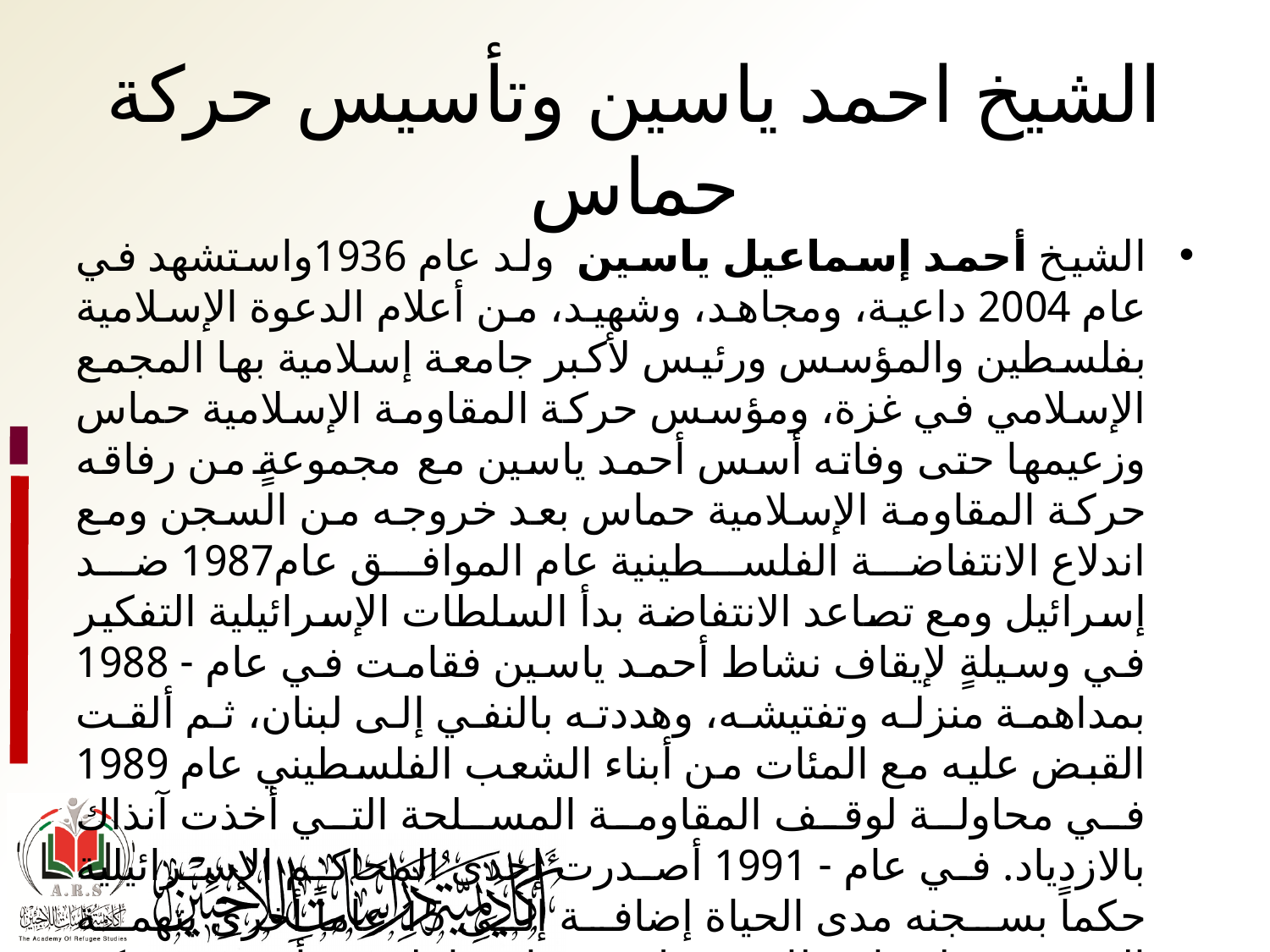

# الشيخ احمد ياسين وتأسيس حركة حماس
الشيخ أحمد إسماعيل ياسين  ولد عام 1936واستشهد في عام 2004 داعية، ومجاهد، وشهيد، من أعلام الدعوة الإسلامية بفلسطين والمؤسس ورئيس لأكبر جامعة إسلامية بها المجمع الإسلامي في غزة، ومؤسس حركة المقاومة الإسلامية حماس وزعيمها حتى وفاته أسس أحمد ياسين مع مجموعةٍ من رفاقه حركة المقاومة الإسلامية حماس بعد خروجه من السجن ومع اندلاع الانتفاضة الفلسطينية عام الموافق عام1987 ضد إسرائيل ومع تصاعد الانتفاضة بدأ السلطات الإسرائيلية التفكير في وسيلةٍ لإيقاف نشاط أحمد ياسين فقامت في عام - 1988 بمداهمة منزله وتفتيشه، وهددته بالنفي إلى لبنان، ثم ألقت القبض عليه مع المئات من أبناء الشعب الفلسطيني عام 1989 في محاولة لوقف المقاومة المسلحة التي أخذت آنذاك بالازدياد. في عام - 1991 أصدرت إحدى المحاكم الإسرائيلية حكماً بسجنه مدى الحياة إضافة إلى 15 عاماً أخرى بتهمة التحريض على اختطاف وقتل جنودٍ إسرائيليين وتأسيس حركة حماس وجهازيها العسكري والأمني.